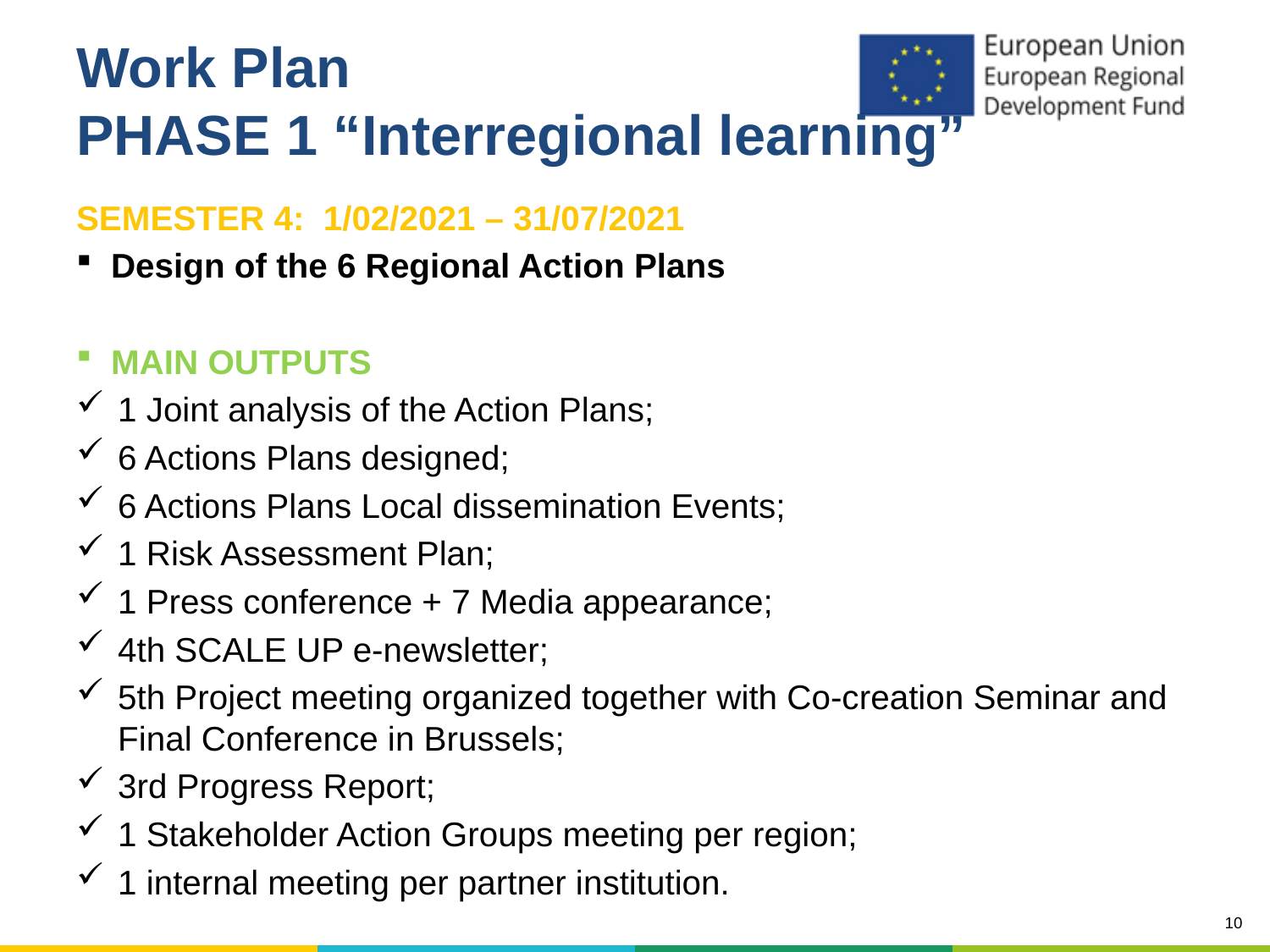

# Work Plan PHASE 1 “Interregional learning”
SEMESTER 4:  1/02/2021 – 31/07/2021
Design of the 6 Regional Action Plans

MAIN OUTPUTS
1 Joint analysis of the Action Plans;
6 Actions Plans designed;
6 Actions Plans Local dissemination Events;
1 Risk Assessment Plan;
1 Press conference + 7 Media appearance;
4th SCALE UP e-newsletter;
5th Project meeting organized together with Co-creation Seminar and Final Conference in Brussels;
3rd Progress Report;
1 Stakeholder Action Groups meeting per region;
1 internal meeting per partner institution.